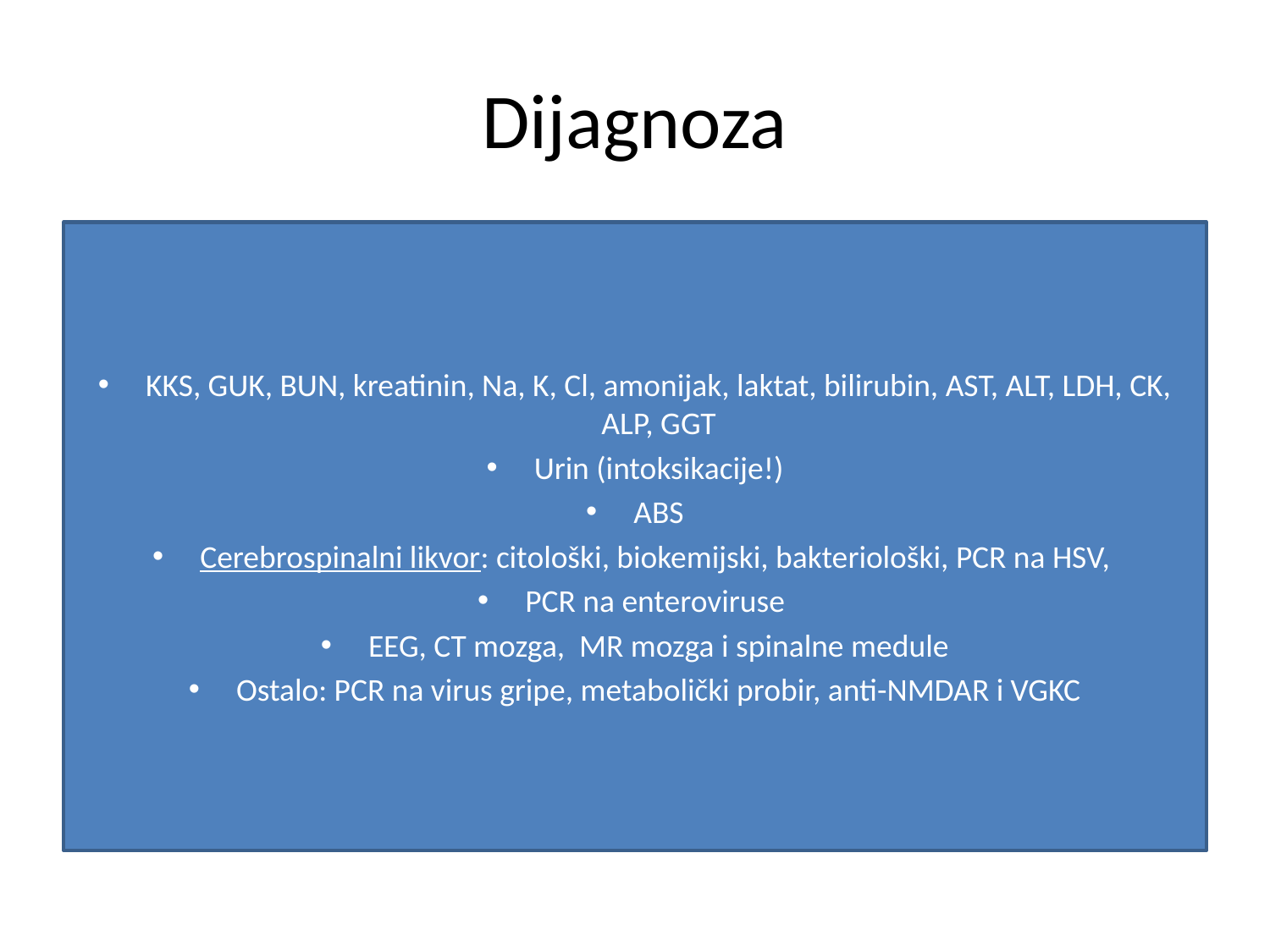

# Dijagnoza
KKS, GUK, BUN, kreatinin, Na, K, Cl, amonijak, laktat, bilirubin, AST, ALT, LDH, CK, ALP, GGT
Urin (intoksikacije!)
ABS
Cerebrospinalni likvor: citološki, biokemijski, bakteriološki, PCR na HSV,
PCR na enteroviruse
EEG, CT mozga,  MR mozga i spinalne medule
Ostalo: PCR na virus gripe, metabolički probir, anti-NMDAR i VGKC